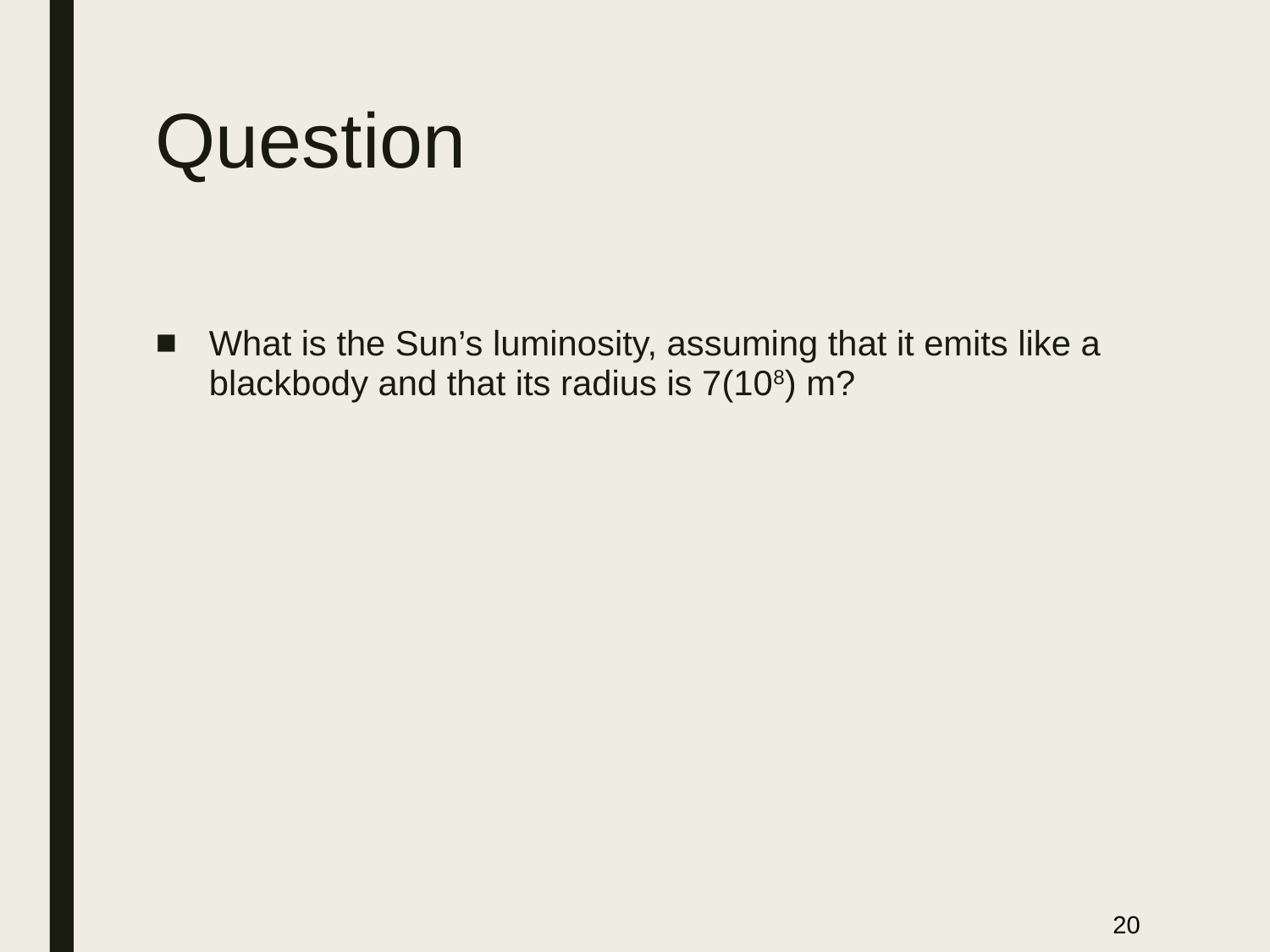

# Question
What is the Sun’s luminosity, assuming that it emits like a blackbody and that its radius is 7(108) m?

20